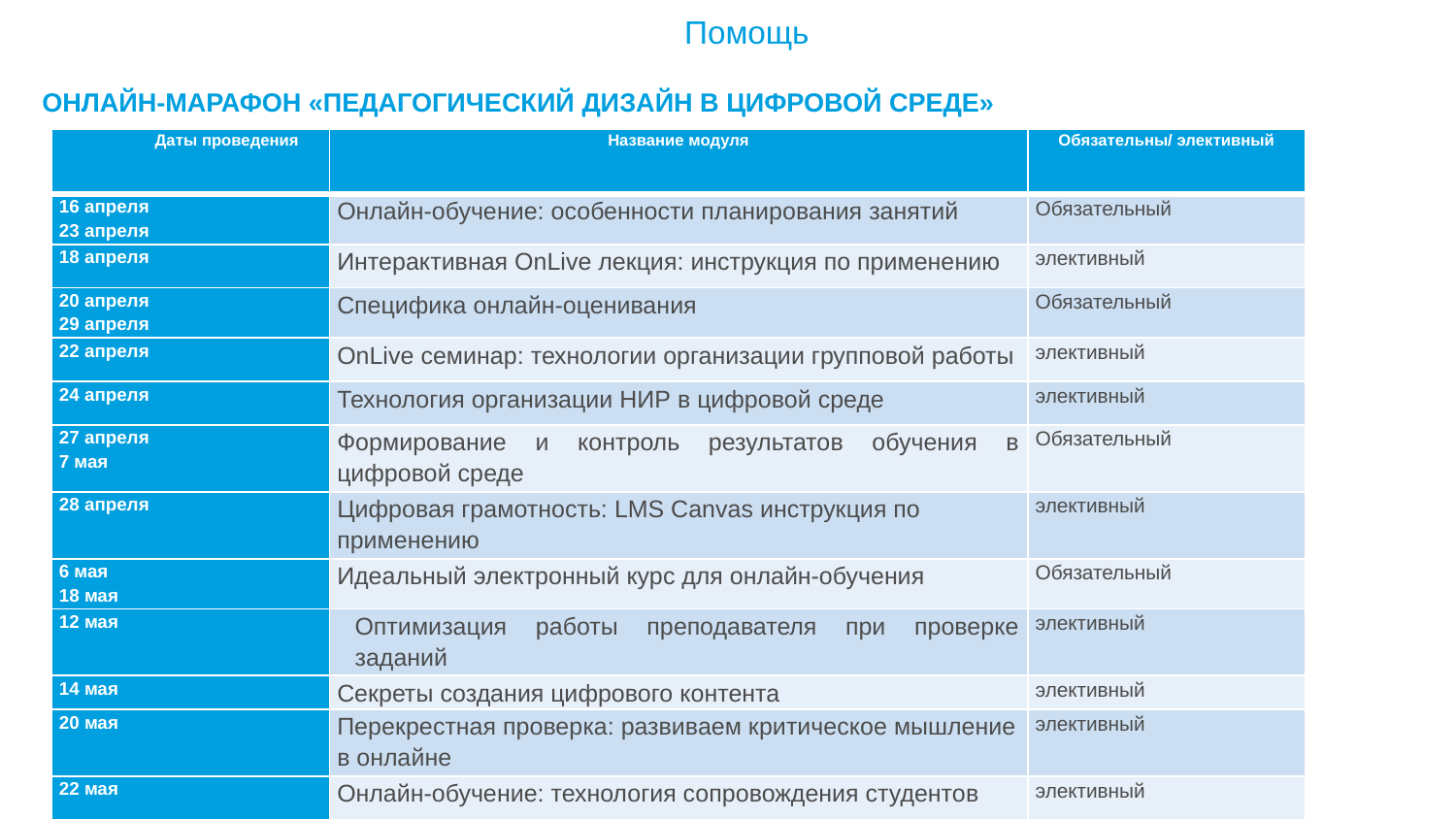

# Помощь
ОНЛАЙН-МАРАФОН «ПЕДАГОГИЧЕСКИЙ ДИЗАЙН В ЦИФРОВОЙ СРЕДЕ»
| Даты проведения | Название модуля | Обязательны/ элективный |
| --- | --- | --- |
| 16 апреля 23 апреля | Онлайн-обучение: особенности планирования занятий | Обязательный |
| 18 апреля | Интерактивная OnLive лекция: инструкция по применению | элективный |
| 20 апреля 29 апреля | Специфика онлайн-оценивания | Обязательный |
| 22 апреля | OnLive семинар: технологии организации групповой работы | элективный |
| 24 апреля | Технология организации НИР в цифровой среде | элективный |
| 27 апреля 7 мая | Формирование и контроль результатов обучения в цифровой среде | Обязательный |
| 28 апреля | Цифровая грамотность: LMS Canvas инструкция по применению | элективный |
| 6 мая 18 мая | Идеальный электронный курс для онлайн-обучения | Обязательный |
| 12 мая | Оптимизация работы преподавателя при проверке заданий | элективный |
| 14 мая | Секреты создания цифрового контента | элективный |
| 20 мая | Перекрестная проверка: развиваем критическое мышление в онлайне | элективный |
| 22 мая | Онлайн-обучение: технология сопровождения студентов | элективный |